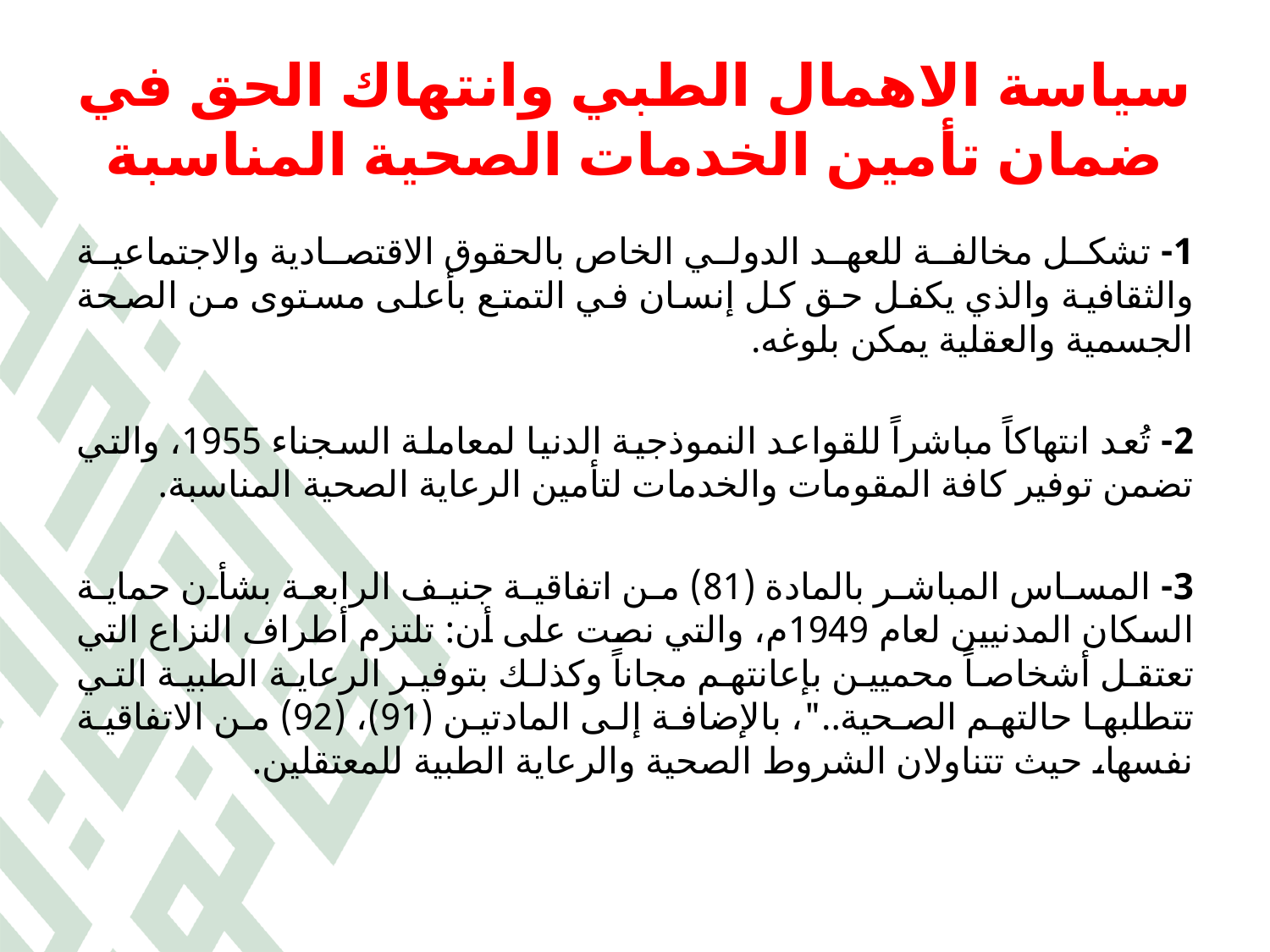

# سياسة الاهمال الطبي وانتهاك الحق في ضمان تأمين الخدمات الصحية المناسبة
1- تشكل مخالفة للعهد الدولي الخاص بالحقوق الاقتصادية والاجتماعية والثقافية والذي يكفل حق كل إنسان في التمتع بأعلى مستوى من الصحة الجسمية والعقلية يمكن بلوغه.

2- تُعد انتهاكاً مباشراً للقواعد النموذجية الدنيا لمعاملة السجناء 1955، والتي تضمن توفير كافة المقومات والخدمات لتأمين الرعاية الصحية المناسبة.

3- المساس المباشر بالمادة (81) من اتفاقية جنيف الرابعة بشأن حماية السكان المدنيين لعام 1949م، والتي نصت على أن: تلتزم أطراف النزاع التي تعتقل أشخاصاً محميين بإعانتهم مجاناً وكذلك بتوفير الرعاية الطبية التي تتطلبها حالتهم الصحية.."، بالإضافة إلى المادتين (91)، (92) من الاتفاقية نفسها، حيث تتناولان الشروط الصحية والرعاية الطبية للمعتقلين.